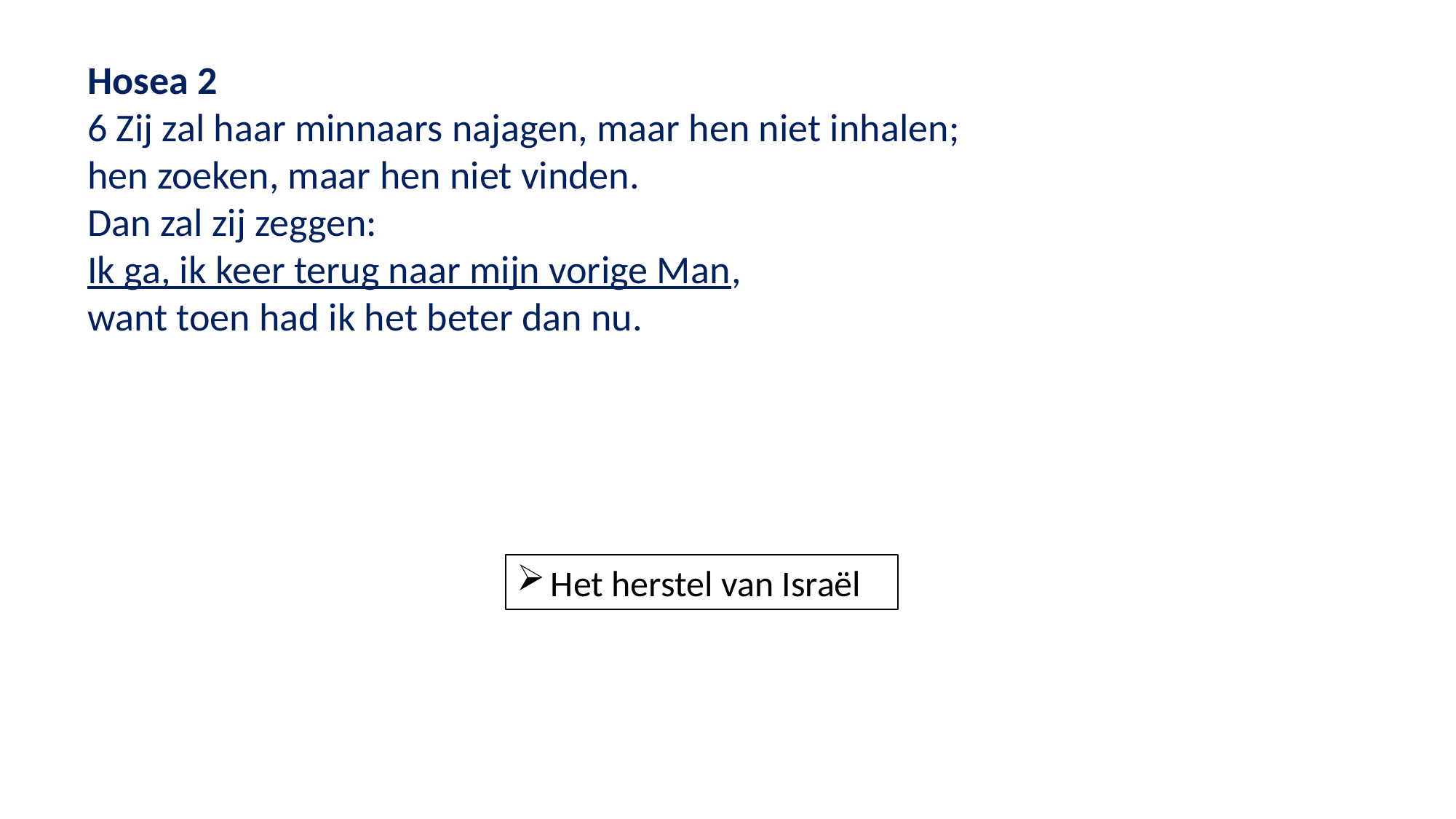

Hosea 2
6 Zij zal haar minnaars najagen, maar hen niet inhalen;
hen zoeken, maar hen niet vinden.
Dan zal zij zeggen:
Ik ga, ik keer terug naar mijn vorige Man,
want toen had ik het beter dan nu.
Het herstel van Israël